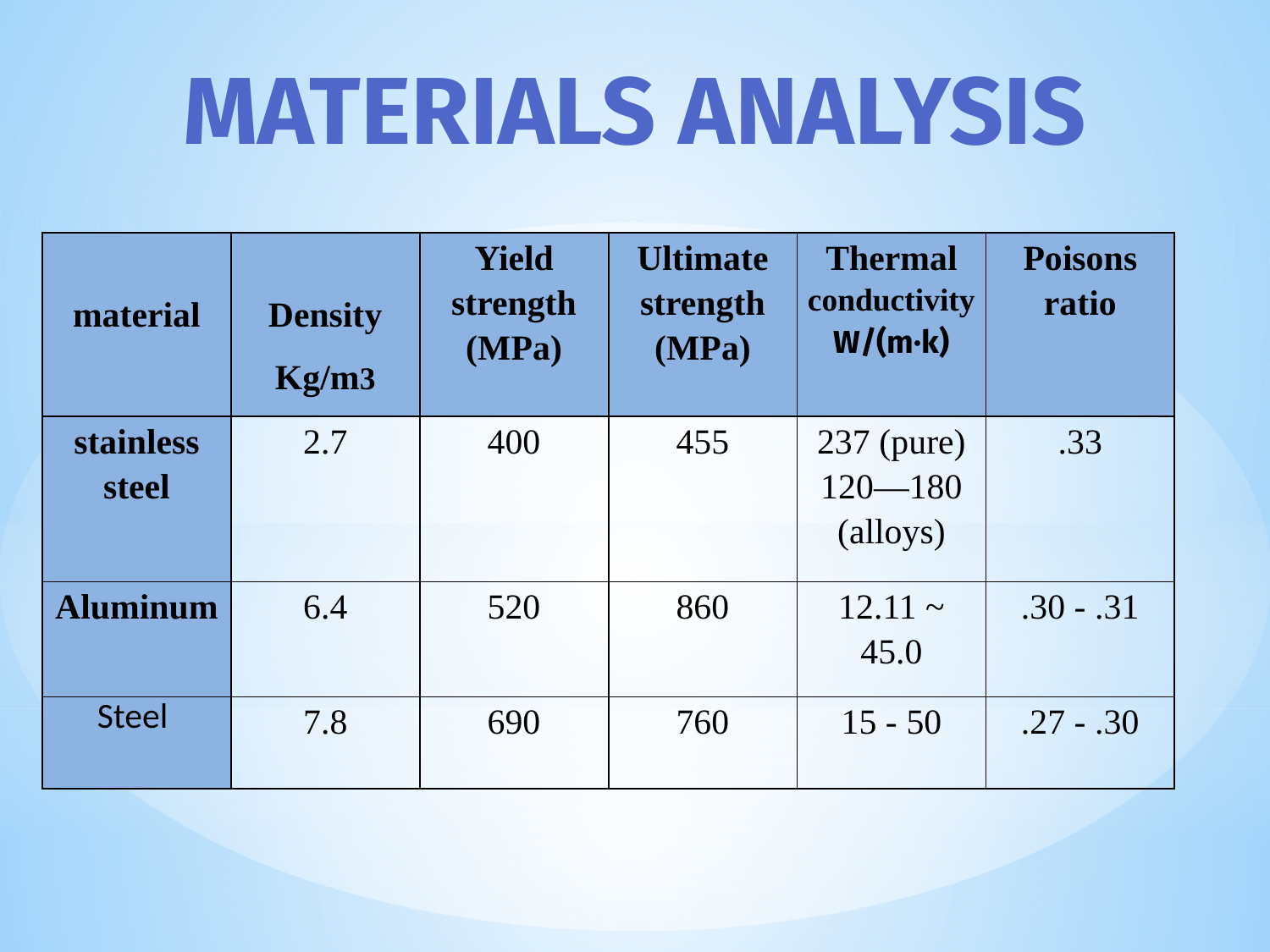

Materials Analysis
| material | Density Kg/m3 | Yield strength (MPa) | Ultimate strength (MPa) | Thermal conductivity W/(m·k) | Poisons ratio |
| --- | --- | --- | --- | --- | --- |
| stainless steel | 2.7 | 400 | 455 | 237 (pure) 120—180 (alloys) | .33 |
| Aluminum | 6.4 | 520 | 860 | 12.11 ~ 45.0 | .30 - .31 |
| Steel | 7.8 | 690 | 760 | 15 - 50 | .27 - .30 |